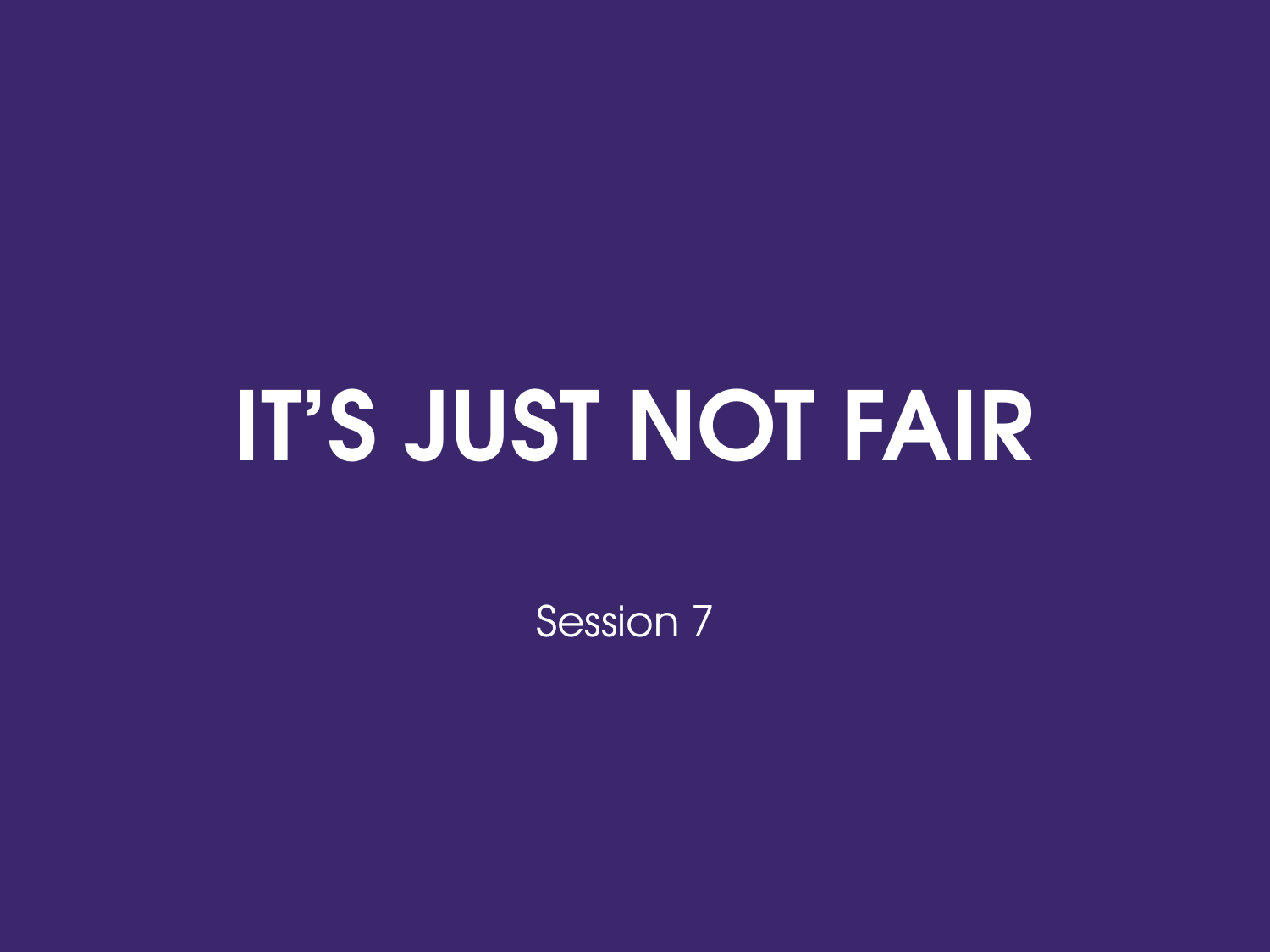

# IT’S JUST NOT FAIR
Session 7